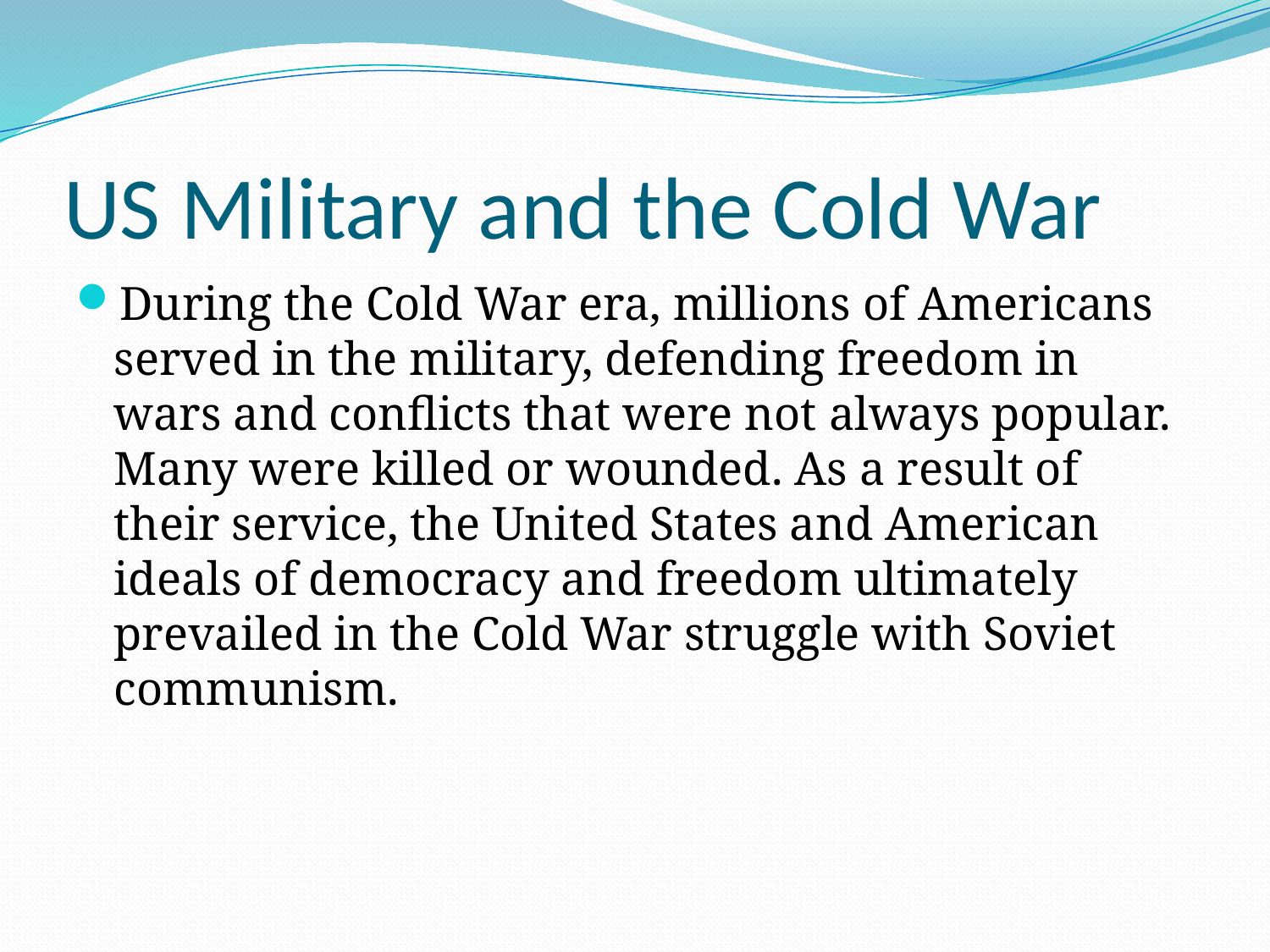

# US Military and the Cold War
During the Cold War era, millions of Americans served in the military, defending freedom in wars and conflicts that were not always popular. Many were killed or wounded. As a result of their service, the United States and American ideals of democracy and freedom ultimately prevailed in the Cold War struggle with Soviet communism.